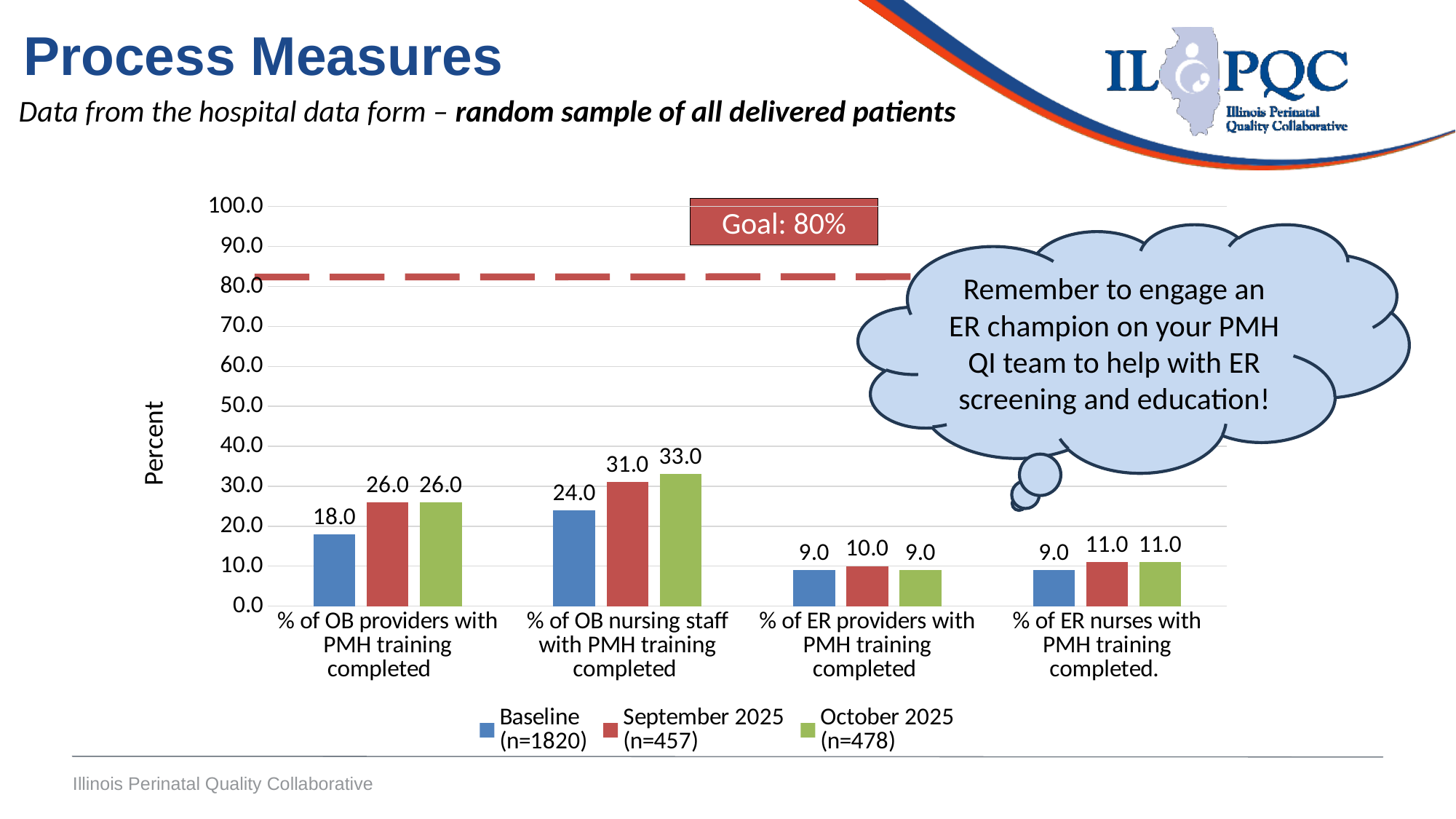

Process Measures

Data from the hospital data form – random sample of all delivered patients

### Chart

| Category | Baseline
(n=1820) | September 2025
(n=457) | October 2025
(n=478) |
|---|---|---|---|
| % of OB providers with PMH training completed    | 18.0 | 26.0 | 26.0 |
| % of OB nursing staff with PMH training completed  | 24.0 | 31.0 | 33.0 |
| % of ER providers with PMH training completed  | 9.0 | 10.0 | 9.0 |
| % of ER nurses with PMH training completed.  | 9.0 | 11.0 | 11.0 |
Goal: 80%
Remember to engage an ER champion on your PMH QI team to help with ER screening and education!
Percent

Illinois Perinatal Quality Collaborative